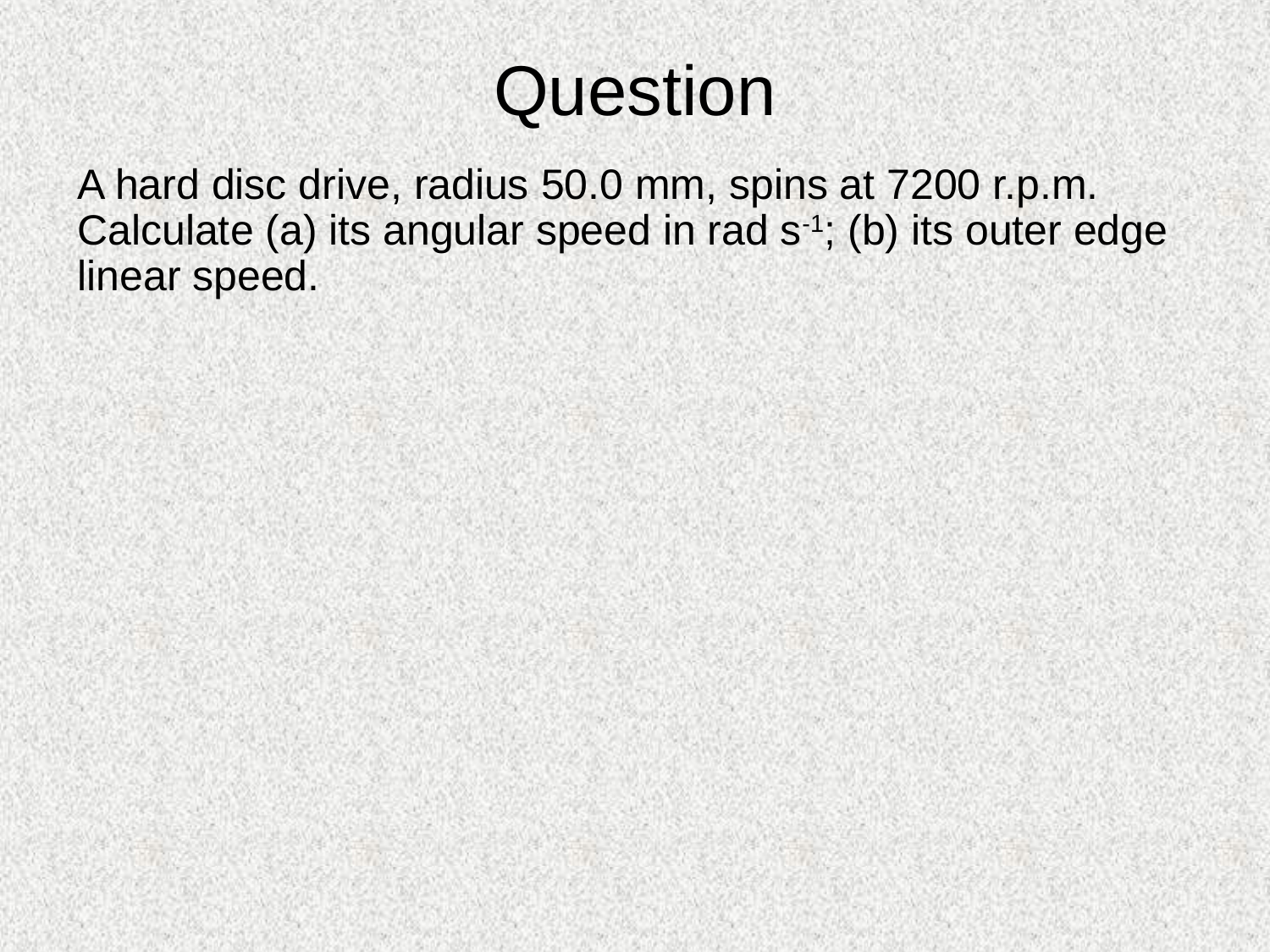

# Question
A hard disc drive, radius 50.0 mm, spins at 7200 r.p.m. Calculate (a) its angular speed in rad s-1; (b) its outer edge linear speed.